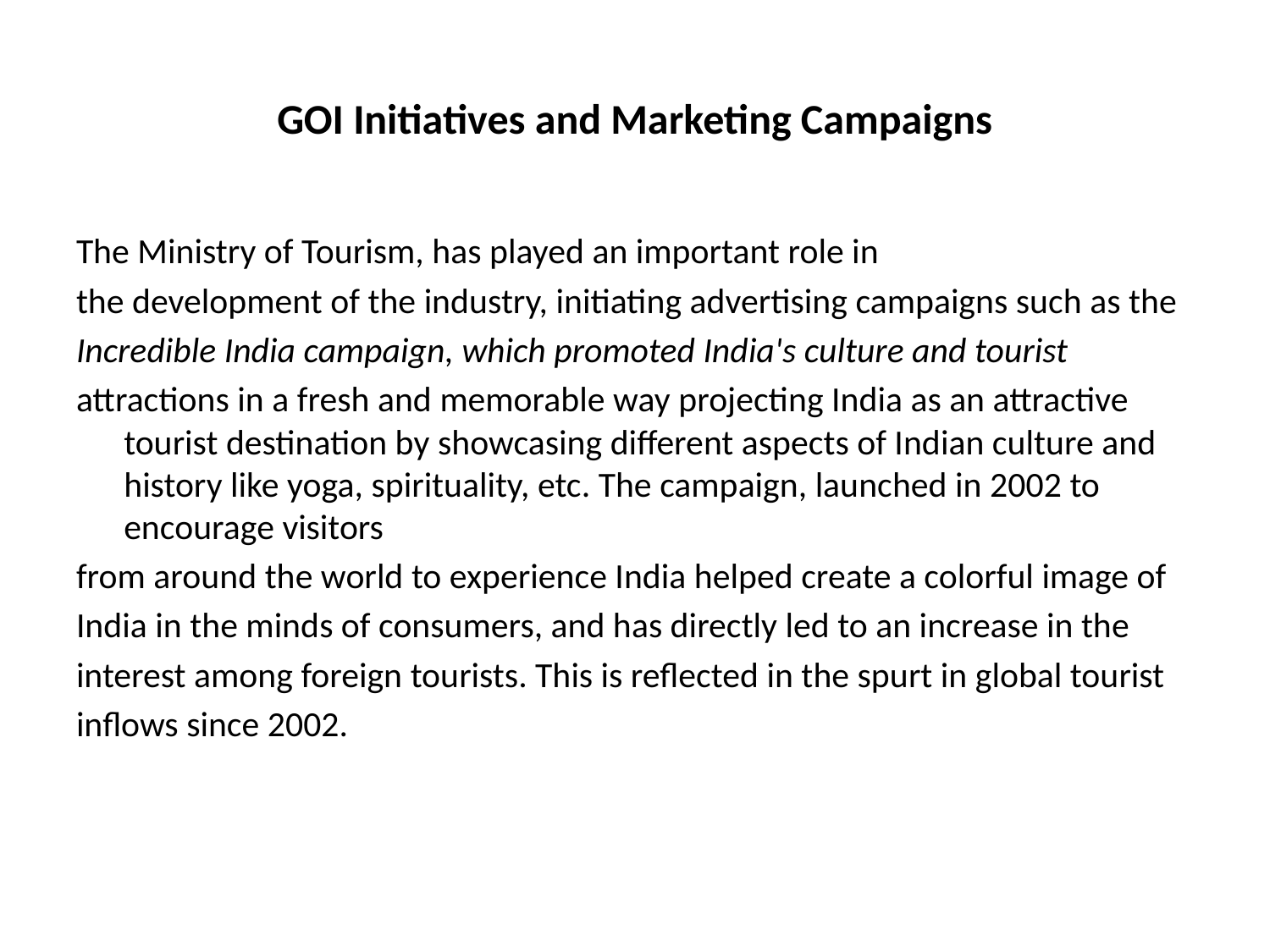

# GOI Initiatives and Marketing Campaigns
The Ministry of Tourism, has played an important role in
the development of the industry, initiating advertising campaigns such as the
Incredible India campaign, which promoted India's culture and tourist
attractions in a fresh and memorable way projecting India as an attractive tourist destination by showcasing different aspects of Indian culture and history like yoga, spirituality, etc. The campaign, launched in 2002 to encourage visitors
from around the world to experience India helped create a colorful image of
India in the minds of consumers, and has directly led to an increase in the
interest among foreign tourists. This is reflected in the spurt in global tourist
inflows since 2002.